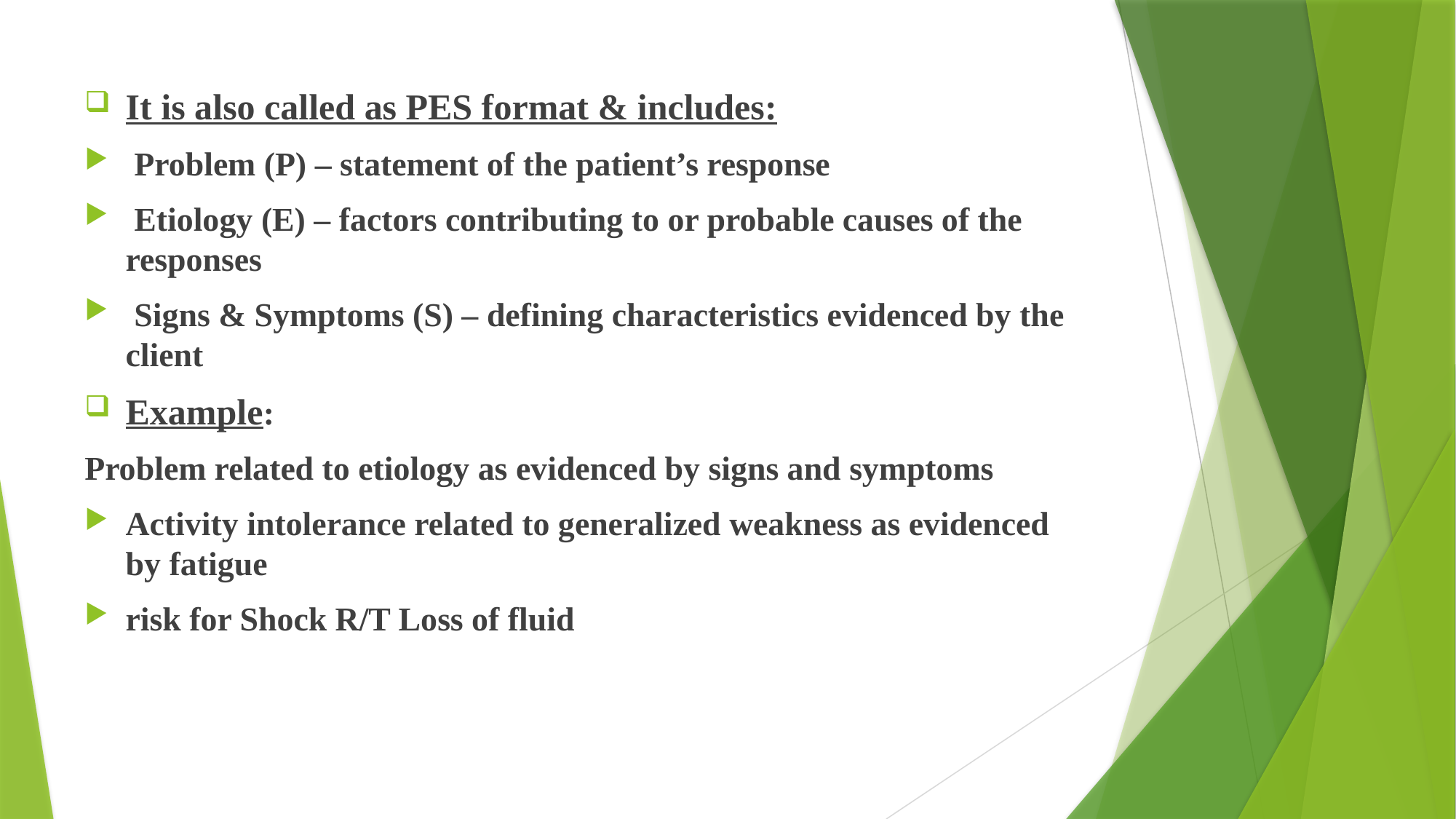

It is also called as PES format & includes:
 Problem (P) – statement of the patient’s response
 Etiology (E) – factors contributing to or probable causes of the responses
 Signs & Symptoms (S) – defining characteristics evidenced by the client
Example:
Problem related to etiology as evidenced by signs and symptoms
Activity intolerance related to generalized weakness as evidenced by fatigue
risk for Shock R/T Loss of fluid